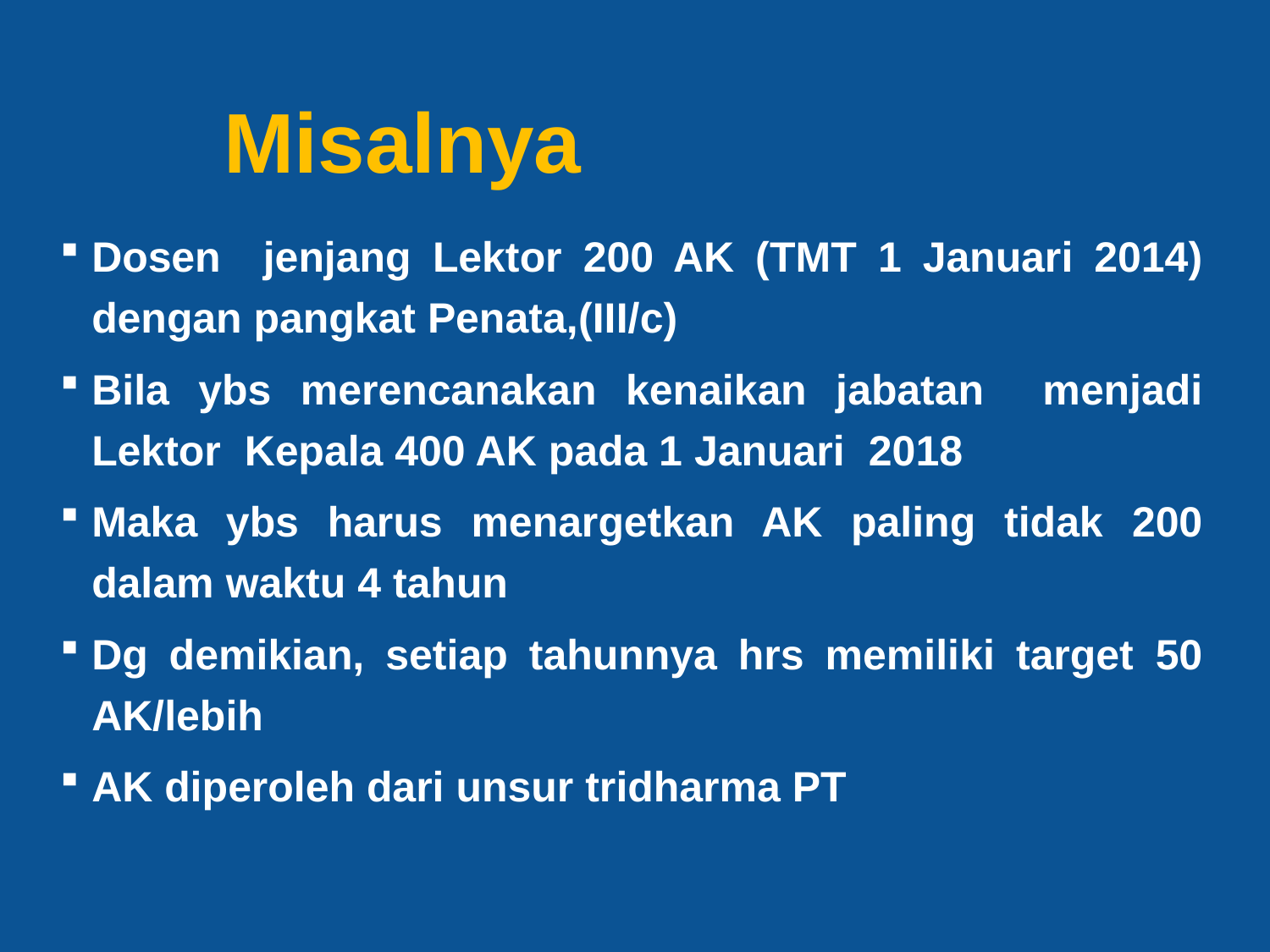

Misalnya
Dosen  jenjang Lektor 200 AK (TMT 1 Januari 2014) dengan pangkat Penata,(III/c)
Bila ybs merencanakan kenaikan jabatan  menjadi Lektor  Kepala 400 AK pada 1 Januari  2018
Maka ybs harus menargetkan AK paling tidak 200 dalam waktu 4 tahun
Dg demikian, setiap tahunnya hrs memiliki target 50 AK/lebih
AK diperoleh dari unsur tridharma PT